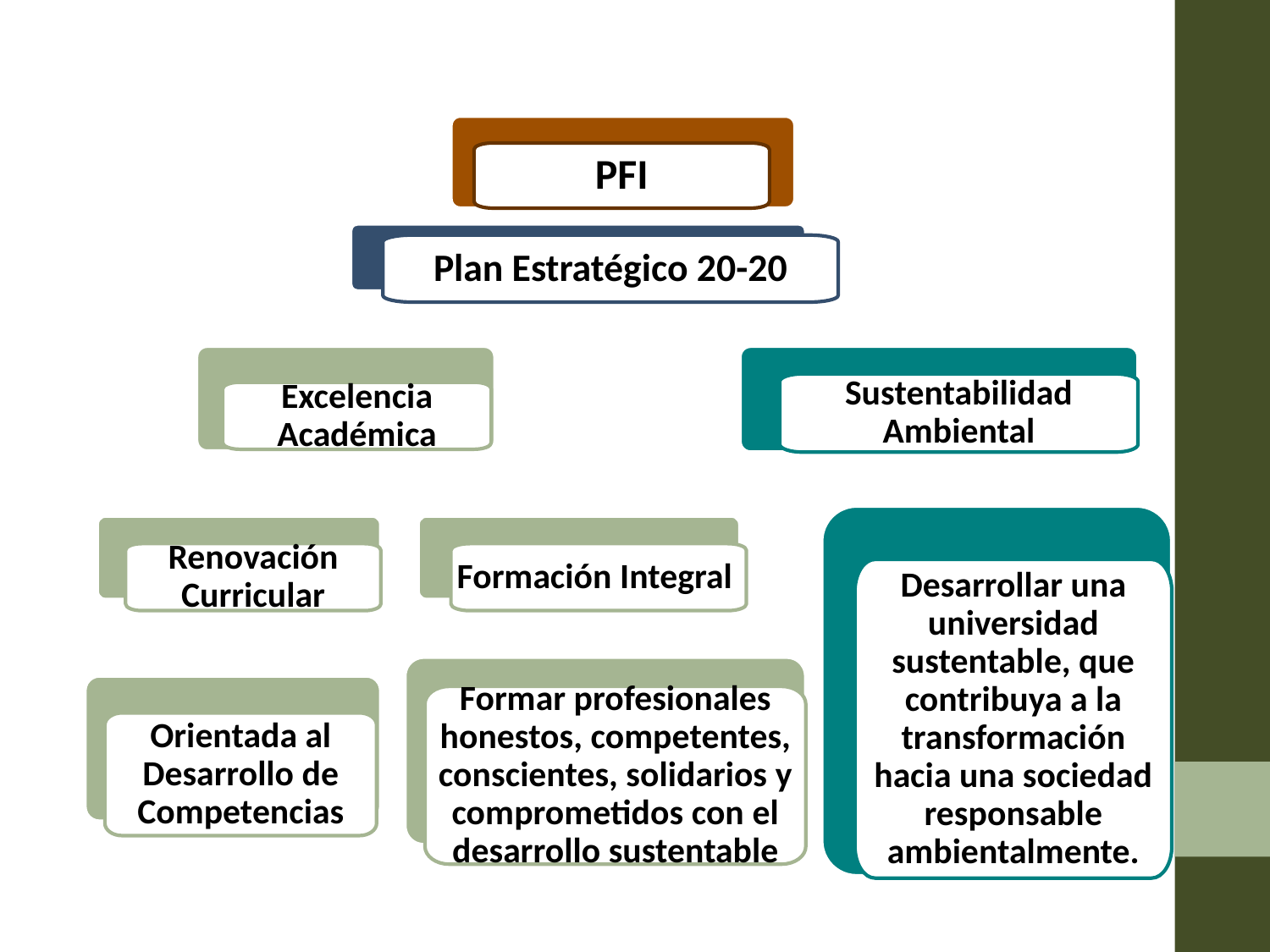

PFI

Plan Estratégico 20-20

Excelencia Académica

Sustentabilidad Ambiental

Renovación Curricular

Formación Integral
Desarrollar una universidad sustentable, que contribuya a la transformación hacia una sociedad responsable ambientalmente.

Formar profesionales honestos, competentes, conscientes, solidarios y comprometidos con el desarrollo sustentable

Orientada al Desarrollo de Competencias